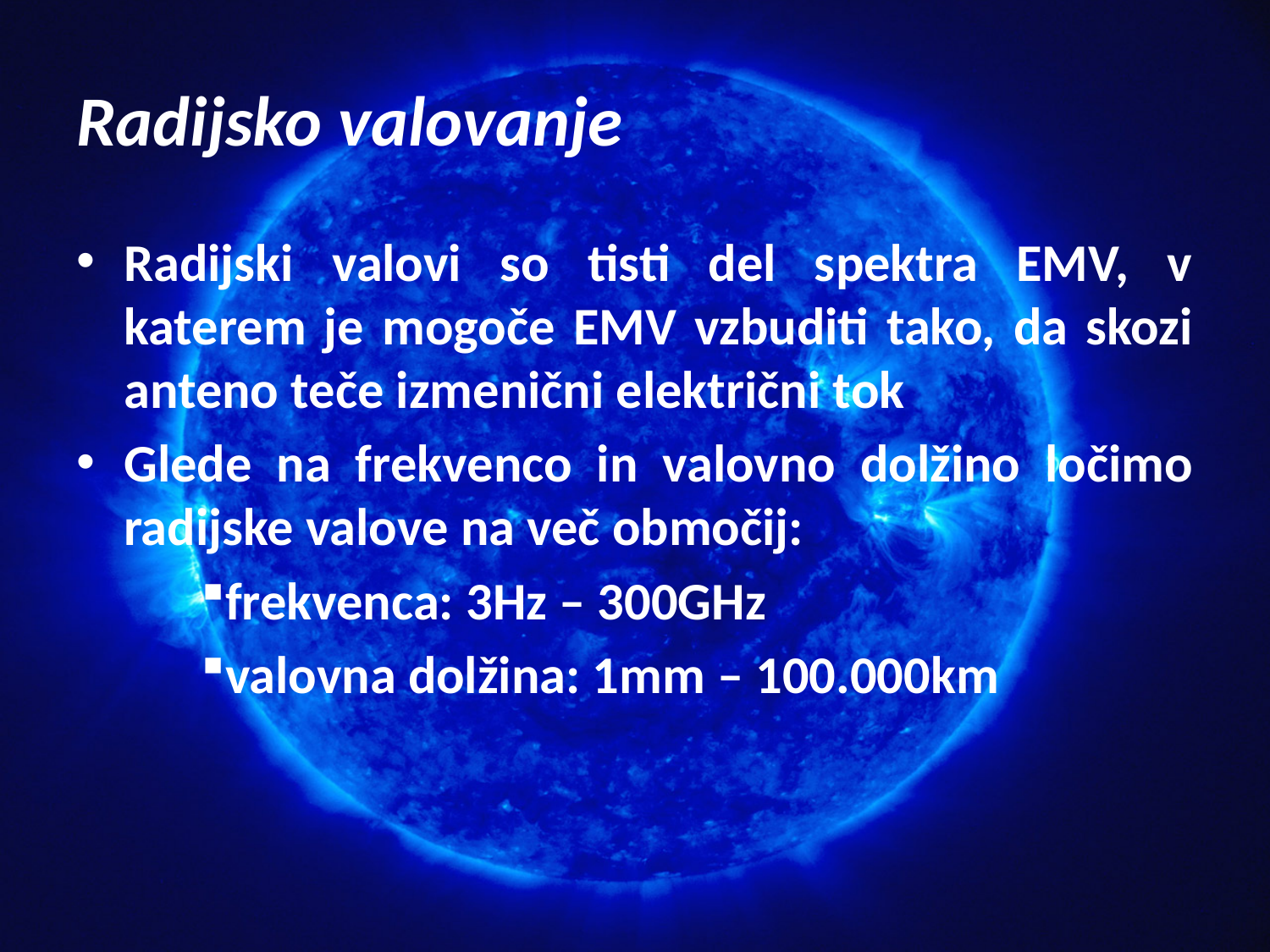

# Radijsko valovanje
Radijski valovi so tisti del spektra EMV, v katerem je mogoče EMV vzbuditi tako, da skozi anteno teče izmenični električni tok
Glede na frekvenco in valovno dolžino ločimo radijske valove na več območij:
frekvenca: 3Hz – 300GHz
valovna dolžina: 1mm – 100.000km